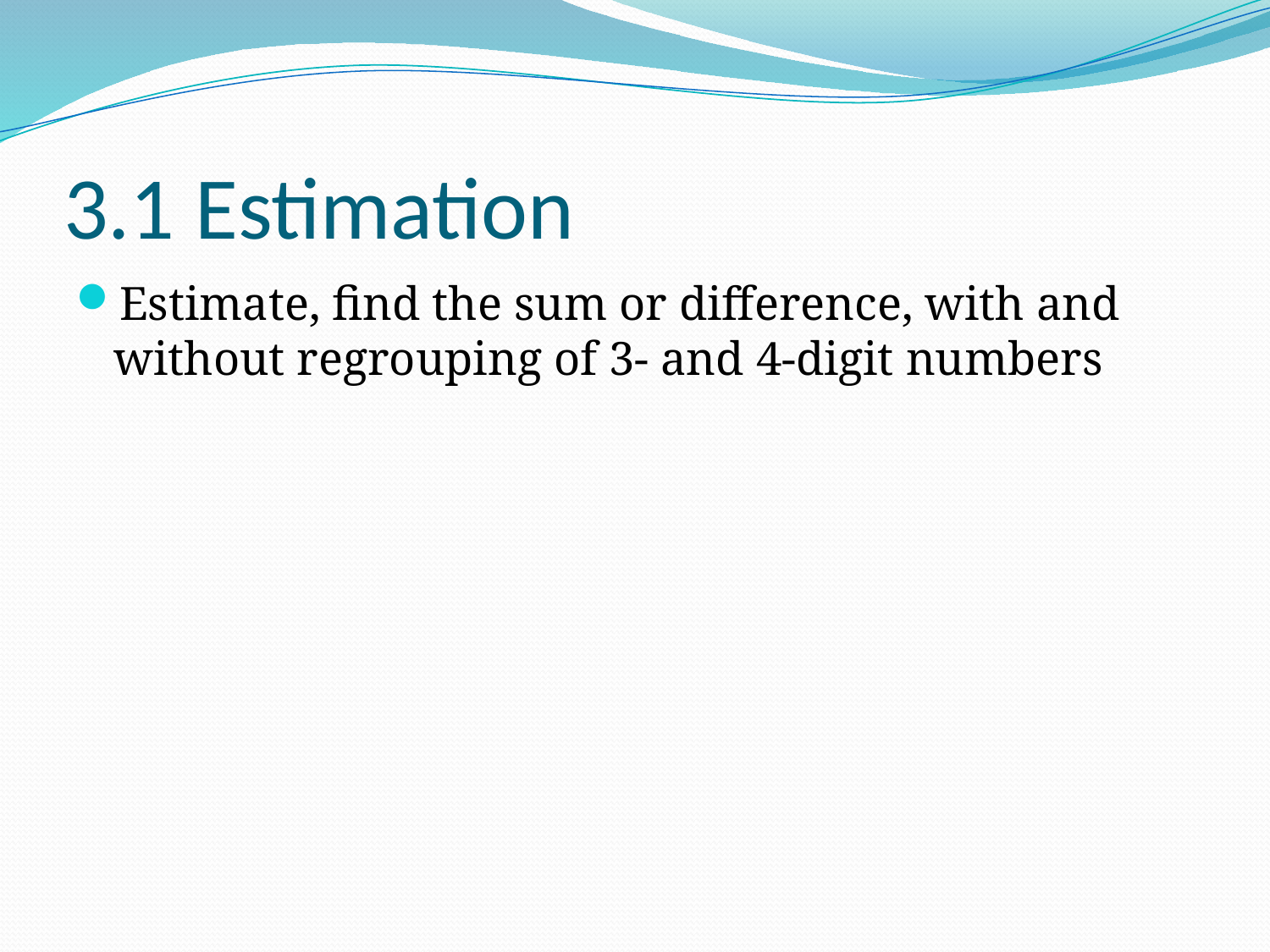

# 3.1 Estimation
Estimate, find the sum or difference, with and without regrouping of 3- and 4-digit numbers